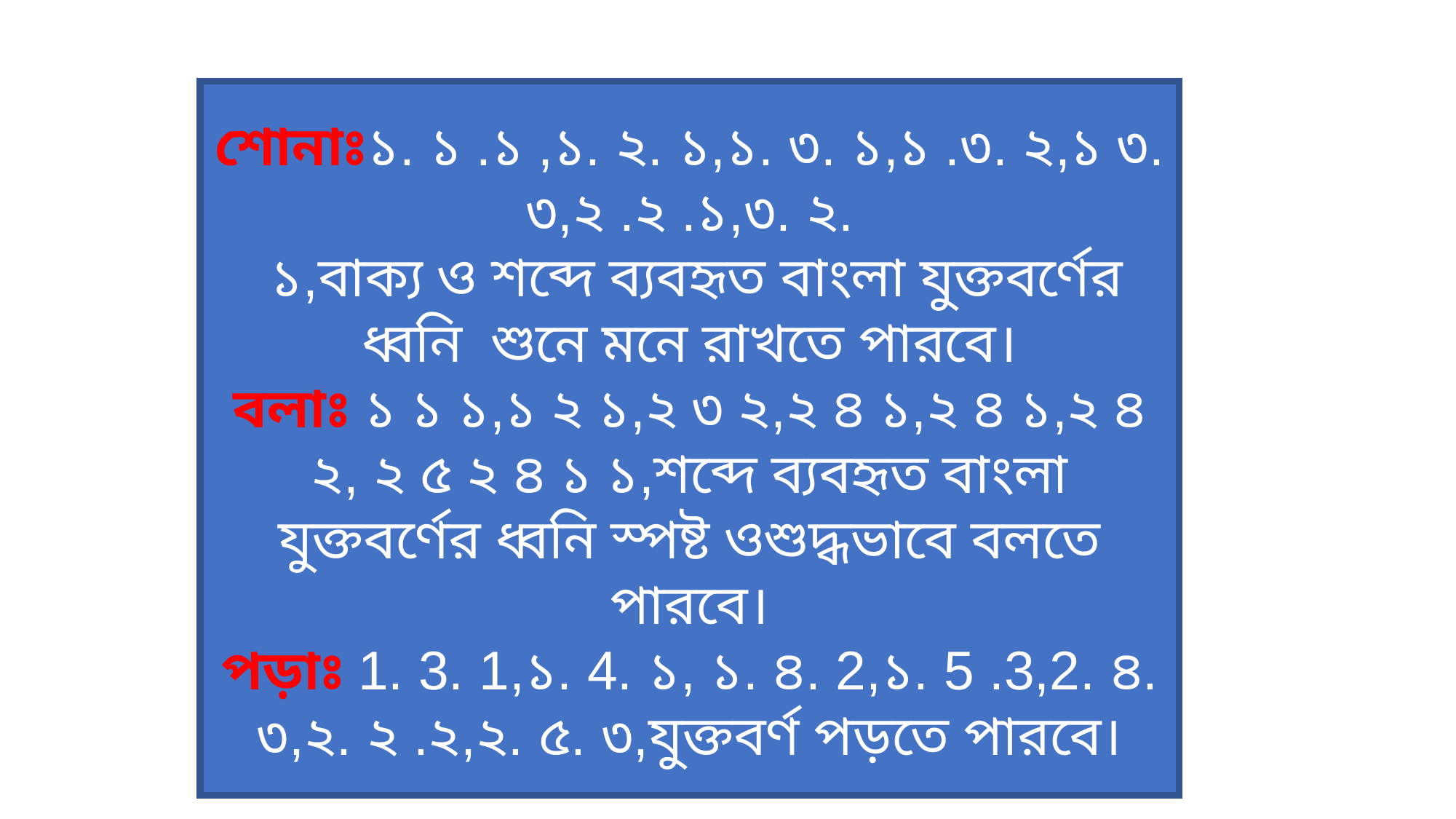

শোনাঃ১. ১ .১ ,১. ২. ১,১. ৩. ১,১ .৩. ২,১ ৩. ৩,২ .২ .১,৩. ২.
 ১,বাক্য ও শব্দে ব্যবহৃত বাংলা যুক্তবর্ণের ধ্বনি  শুনে মনে রাখতে পারবে।
বলাঃ ১ ১ ১,১ ২ ১,২ ৩ ২,২ ৪ ১,২ ৪ ১,২ ৪ ২, ২ ৫ ২ ৪ ১ ১,শব্দে ব্যবহৃত বাংলা যুক্তবর্ণের ধ্বনি স্পষ্ট ওশুদ্ধভাবে বলতে পারবে।
পড়াঃ 1. 3. 1,১. 4. ১, ১. ৪. 2,১. 5 .3,2. ৪. ৩,২. ২ .২,২. ৫. ৩,যুক্তবর্ণ পড়তে পারবে।